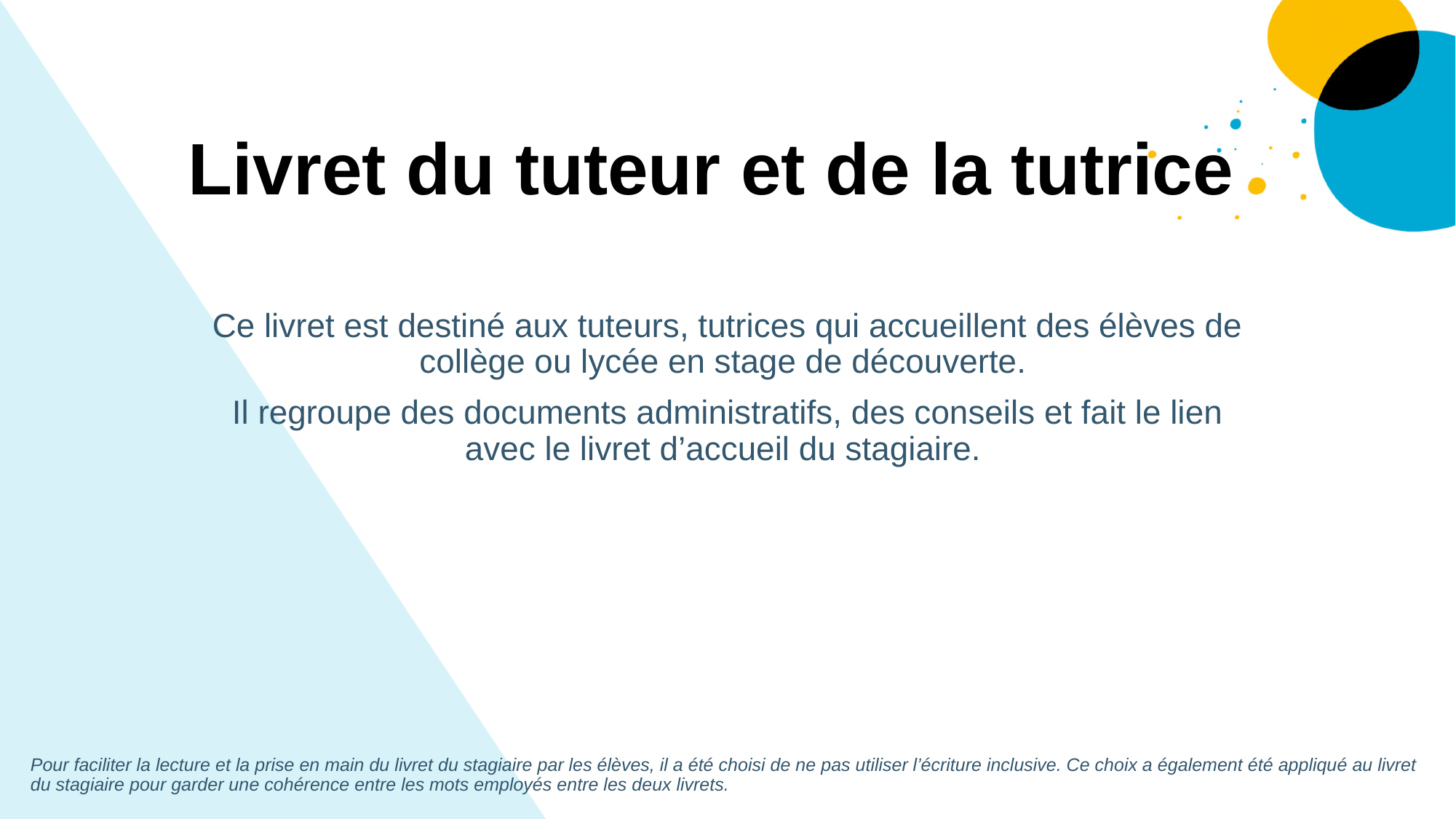

Livret du tuteur et de la tutrice
Ce livret est destiné aux tuteurs, tutrices qui accueillent des élèves de collège ou lycée en stage de découverte.
Il regroupe des documents administratifs, des conseils et fait le lien avec le livret d’accueil du stagiaire.

Pour faciliter la lecture et la prise en main du livret du stagiaire par les élèves, il a été choisi de ne pas utiliser l’écriture inclusive. Ce choix a également été appliqué au livret du stagiaire pour garder une cohérence entre les mots employés entre les deux livrets.